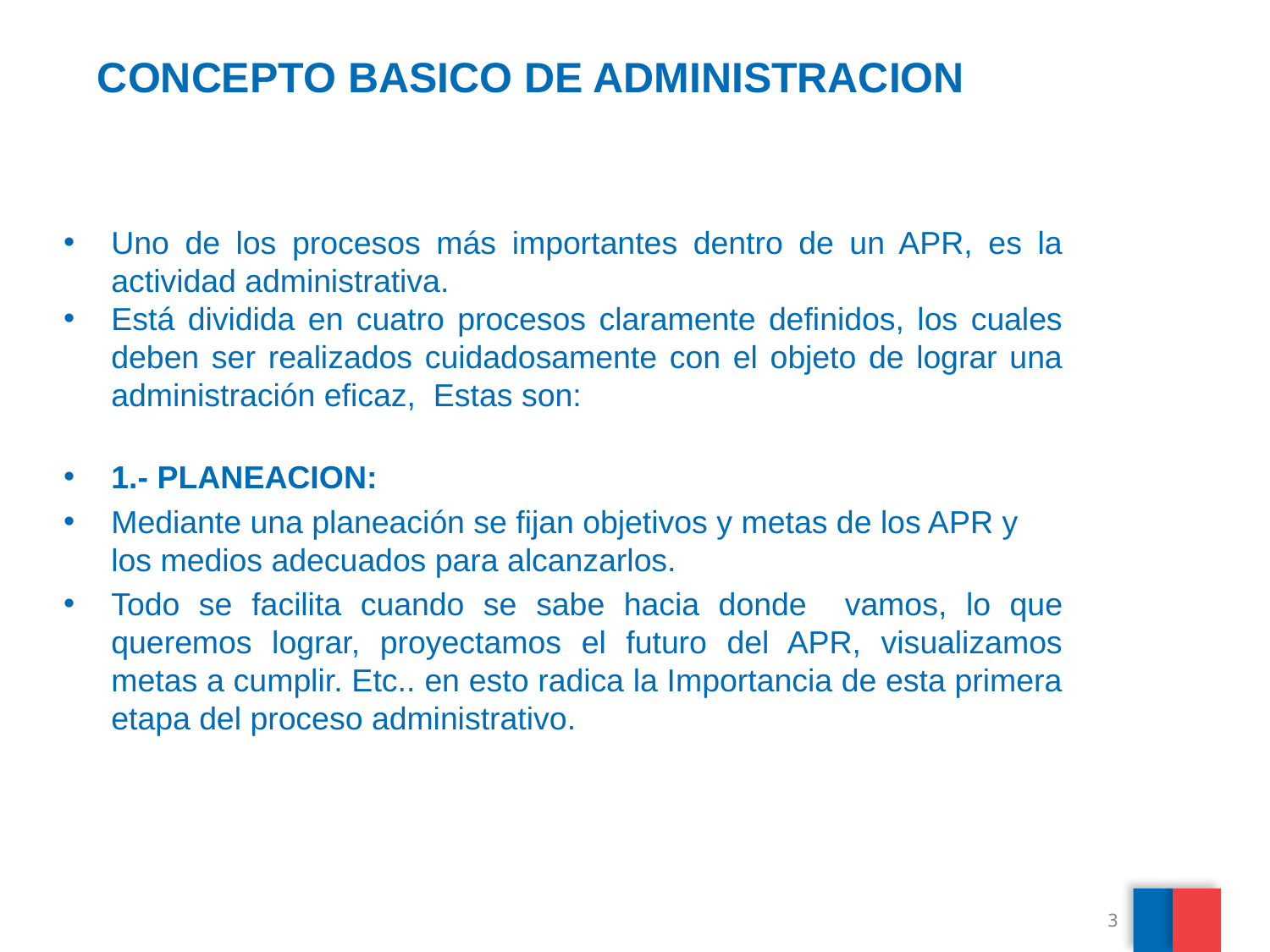

CONCEPTO BASICO DE ADMINISTRACION
Uno de los procesos más importantes dentro de un APR, es la actividad administrativa.
Está dividida en cuatro procesos claramente definidos, los cuales deben ser realizados cuidadosamente con el objeto de lograr una administración eficaz,  Estas son:

1.- PLANEACION:
Mediante una planeación se fijan objetivos y metas de los APR y los medios adecuados para alcanzarlos.
Todo se facilita cuando se sabe hacia donde  vamos, lo que queremos lograr, proyectamos el futuro del APR, visualizamos metas a cumplir. Etc.. en esto radica la Importancia de esta primera etapa del proceso administrativo.

3